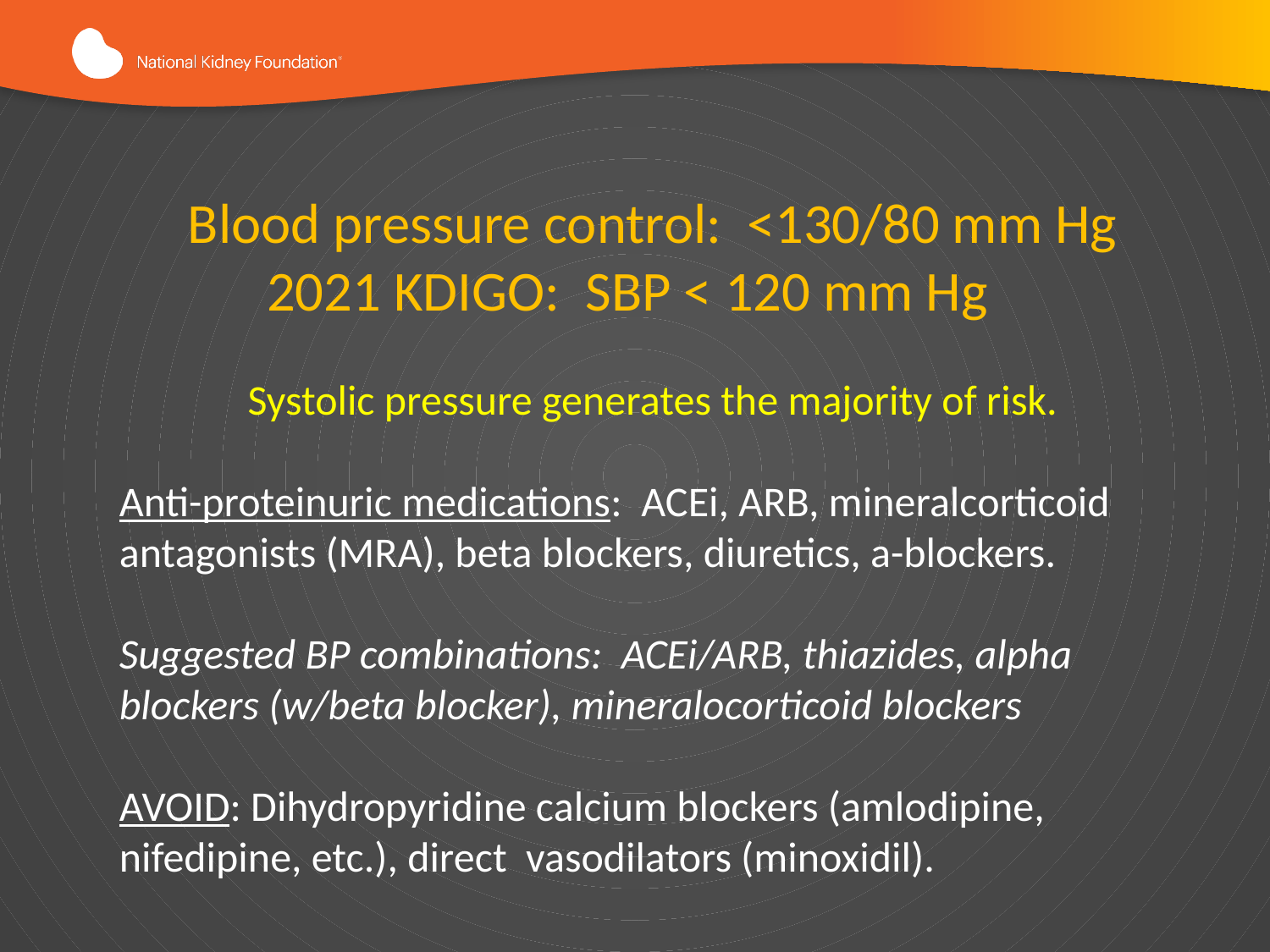

Blood pressure control:  <130/80 mm Hg
2021 KDIGO:  SBP < 120 mm Hg

Systolic pressure generates the majority of risk.

Anti-proteinuric medications:  ACEi, ARB, mineralcorticoid antagonists (MRA), beta blockers, diuretics, a-blockers.

Suggested BP combinations:  ACEi/ARB, thiazides, alpha blockers (w/beta blocker), mineralocorticoid blockers

AVOID: Dihydropyridine calcium blockers (amlodipine, nifedipine, etc.), direct  vasodilators (minoxidil).